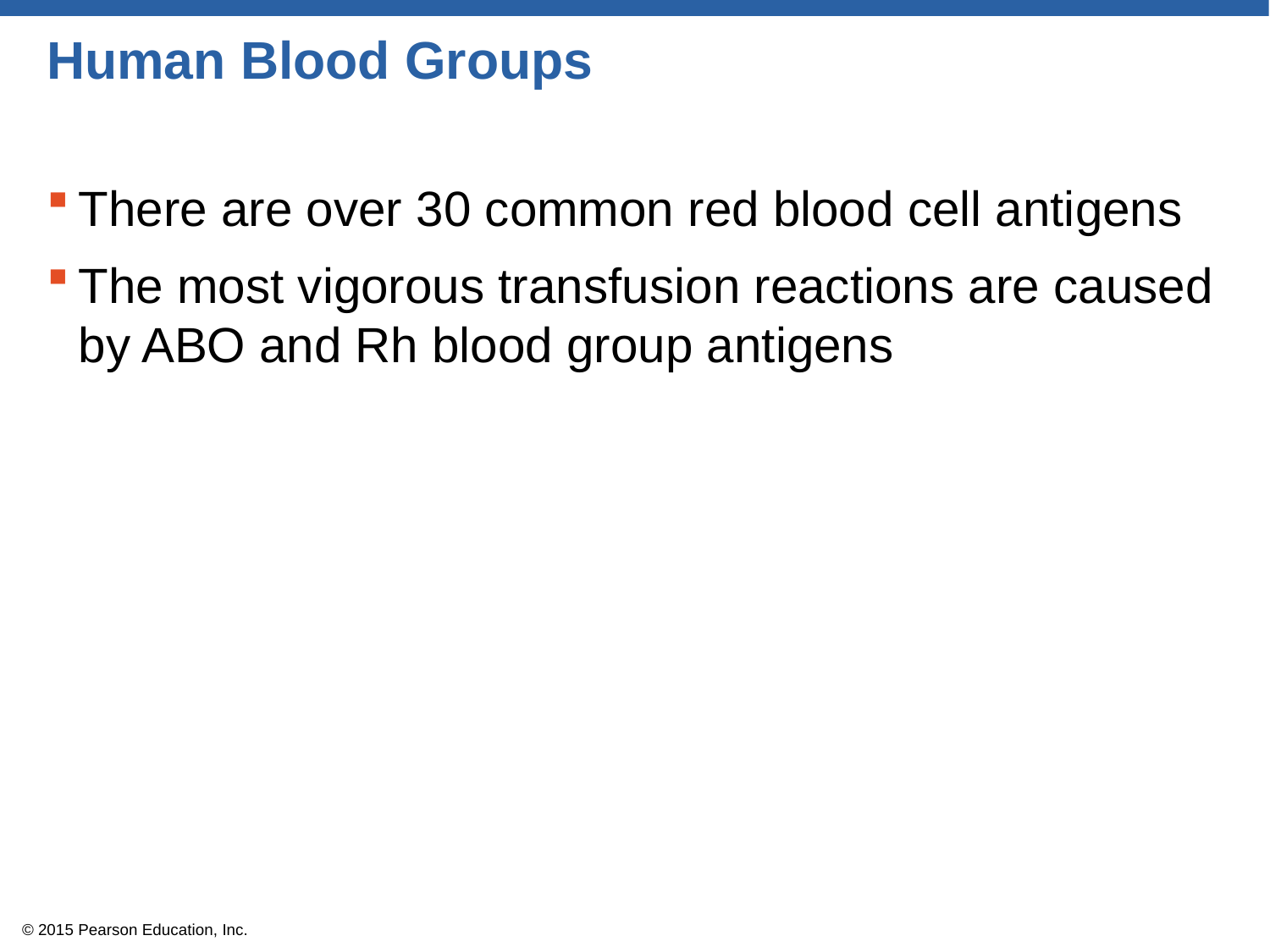

# Human Blood Groups
There are over 30 common red blood cell antigens
The most vigorous transfusion reactions are caused by ABO and Rh blood group antigens
© 2015 Pearson Education, Inc.